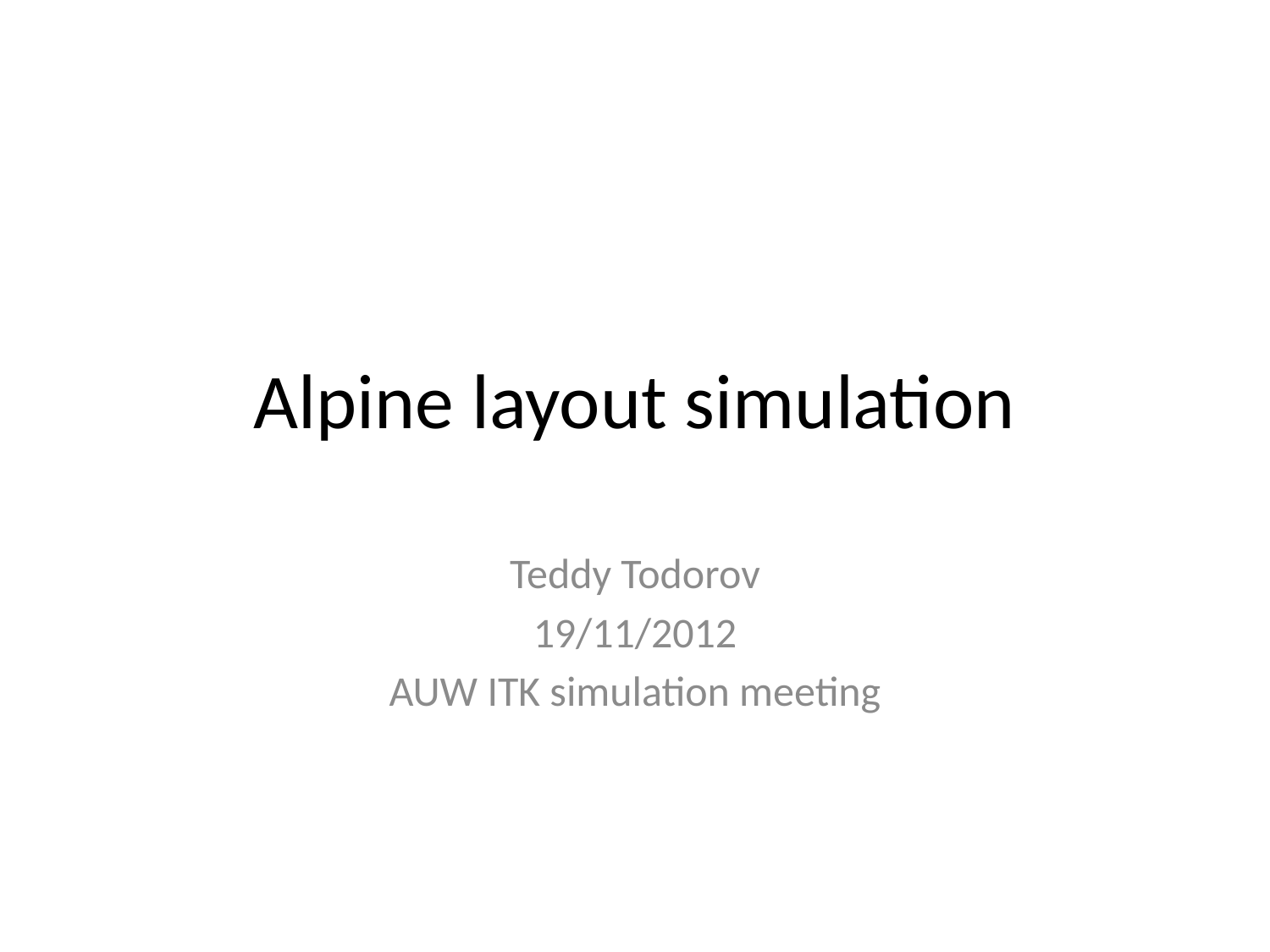

# Alpine layout simulation
Teddy Todorov
19/11/2012
AUW ITK simulation meeting